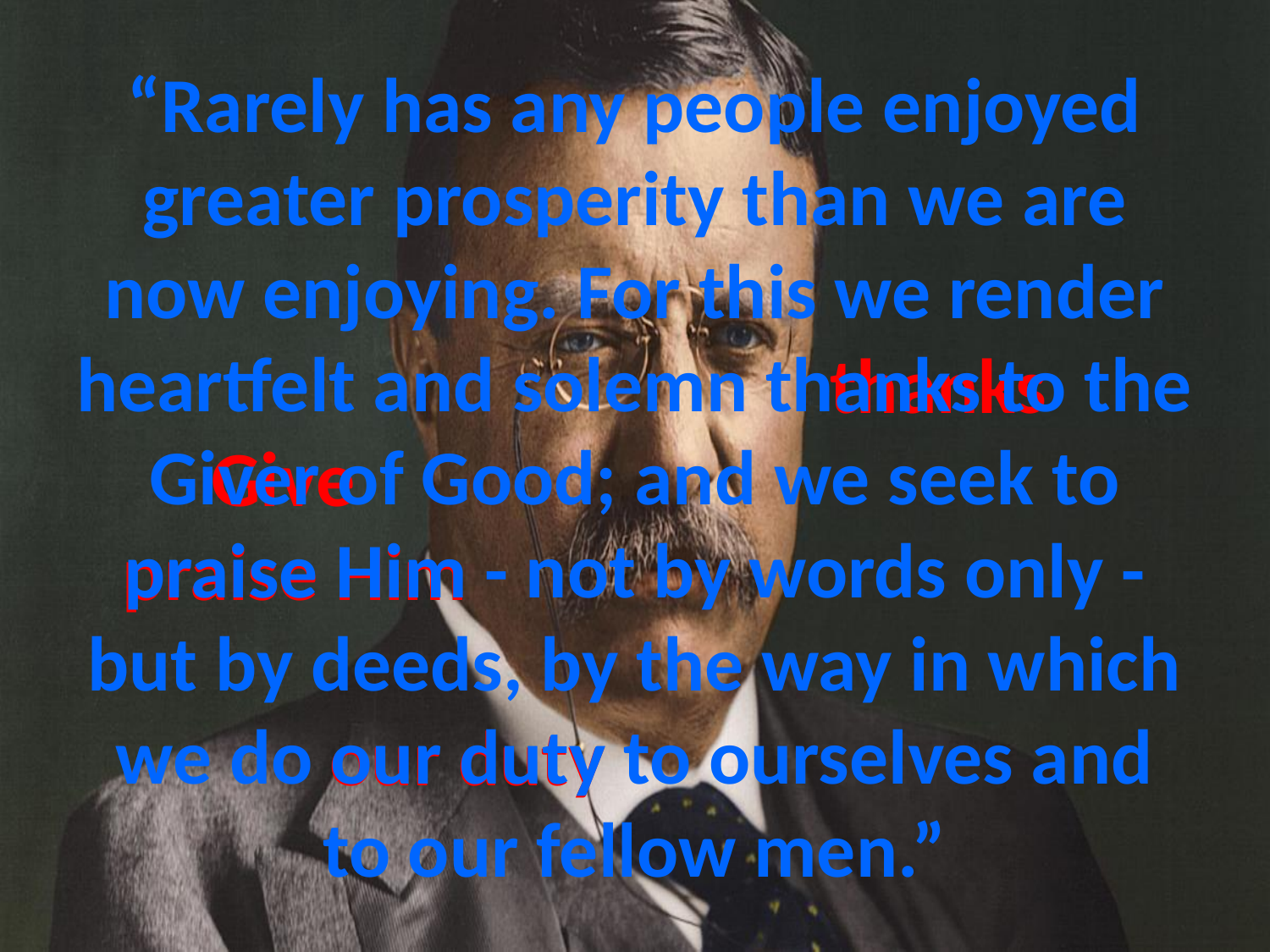

# “Rarely has any people enjoyed greater prosperity than we are now enjoying. For this we render heartfelt and solemn thanks to the Giver of Good; and we seek to praise Him - not by words only -but by deeds, by the way in which we do our duty to ourselves and to our fellow men.”
thanks
Give
praise Him
our duty